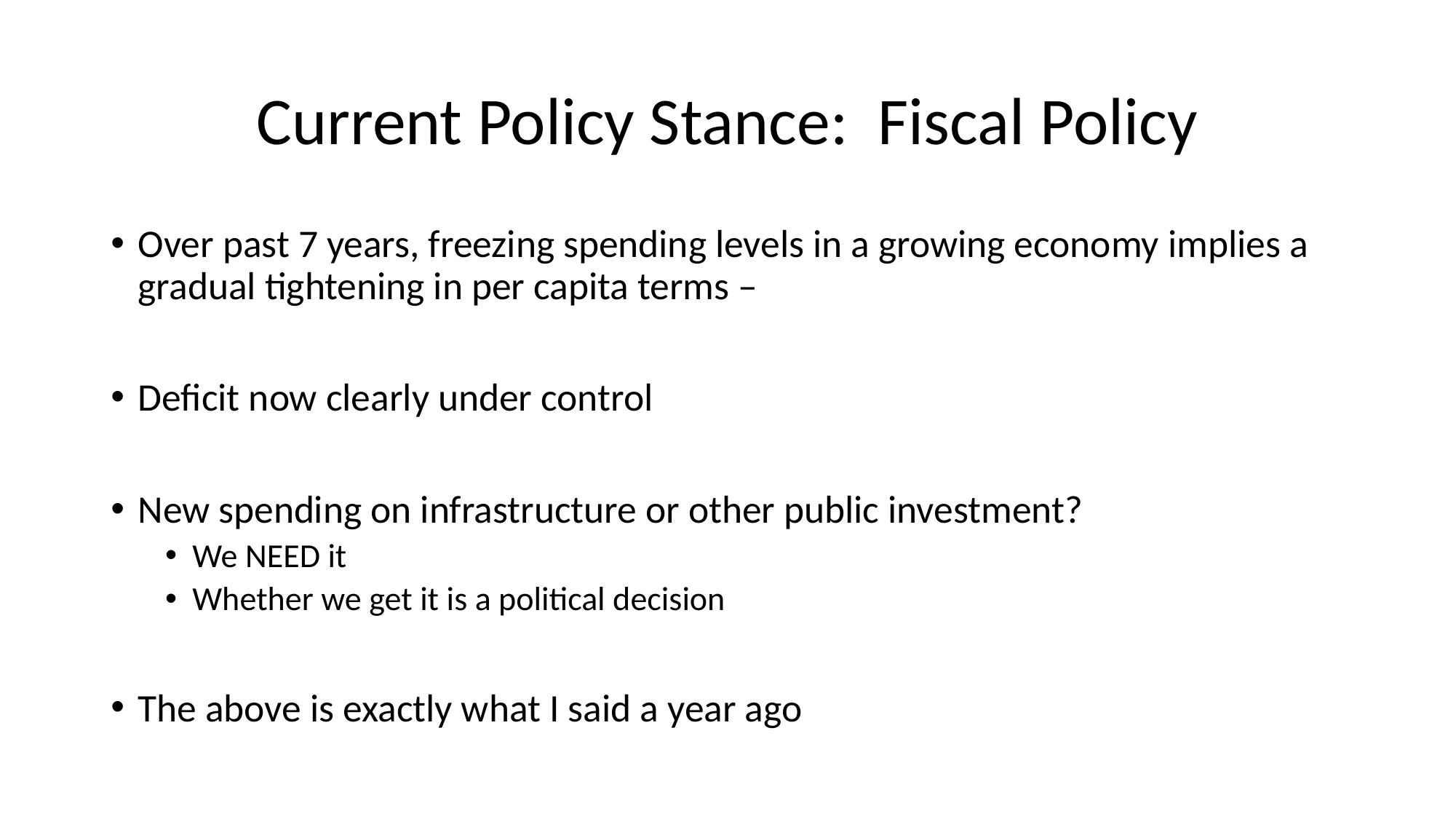

# Current Policy Stance:  Fiscal Policy
Over past 7 years, freezing spending levels in a growing economy implies a gradual tightening in per capita terms –

Deficit now clearly under control

New spending on infrastructure or other public investment?
We NEED it
Whether we get it is a political decision

The above is exactly what I said a year ago